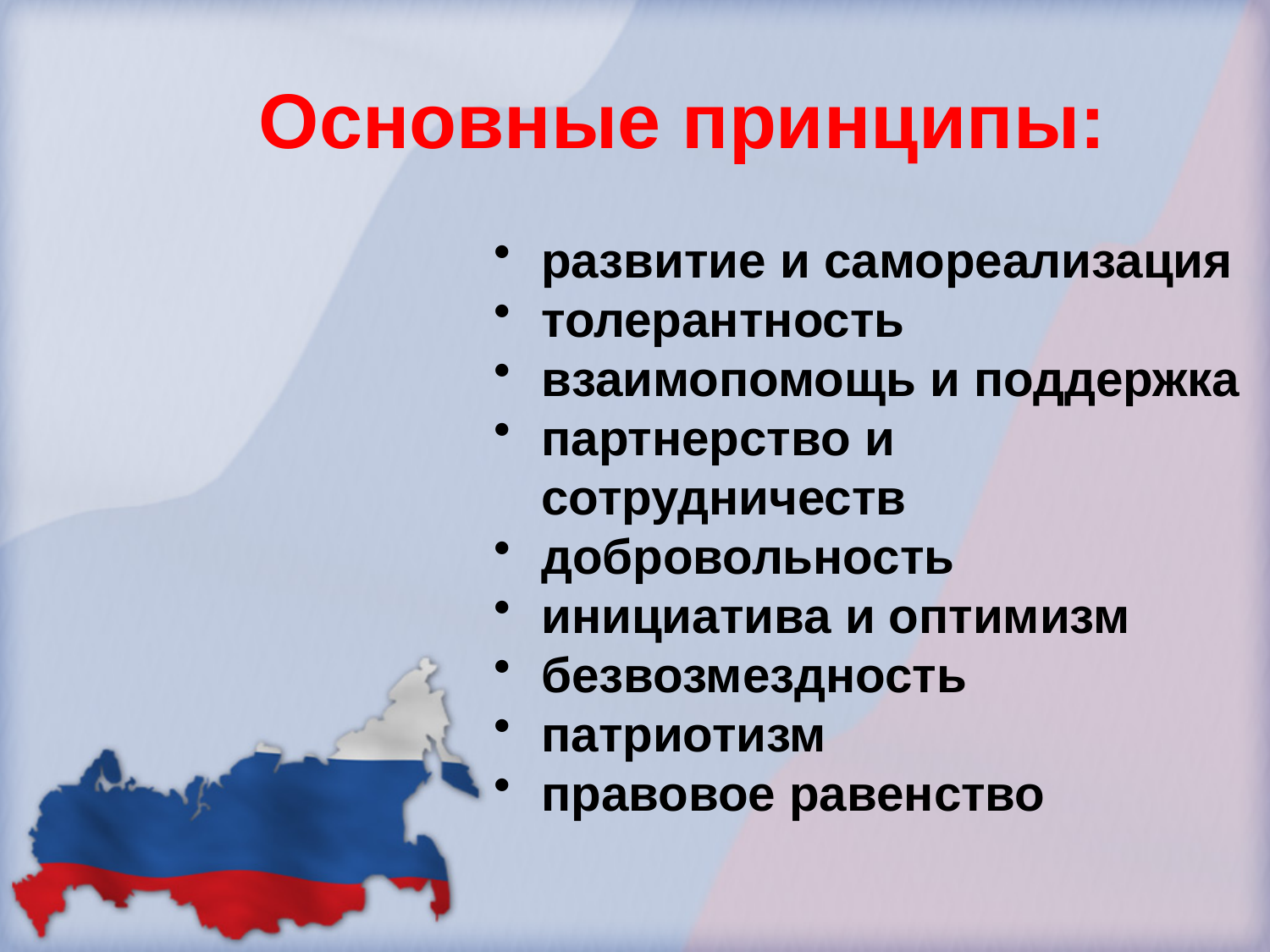

# Основные принципы:
развитие и самореализация
толерантность
взаимопомощь и поддержка
партнерство и сотрудничеств
добровольность
инициатива и оптимизм
безвозмездность
патриотизм
правовое равенство